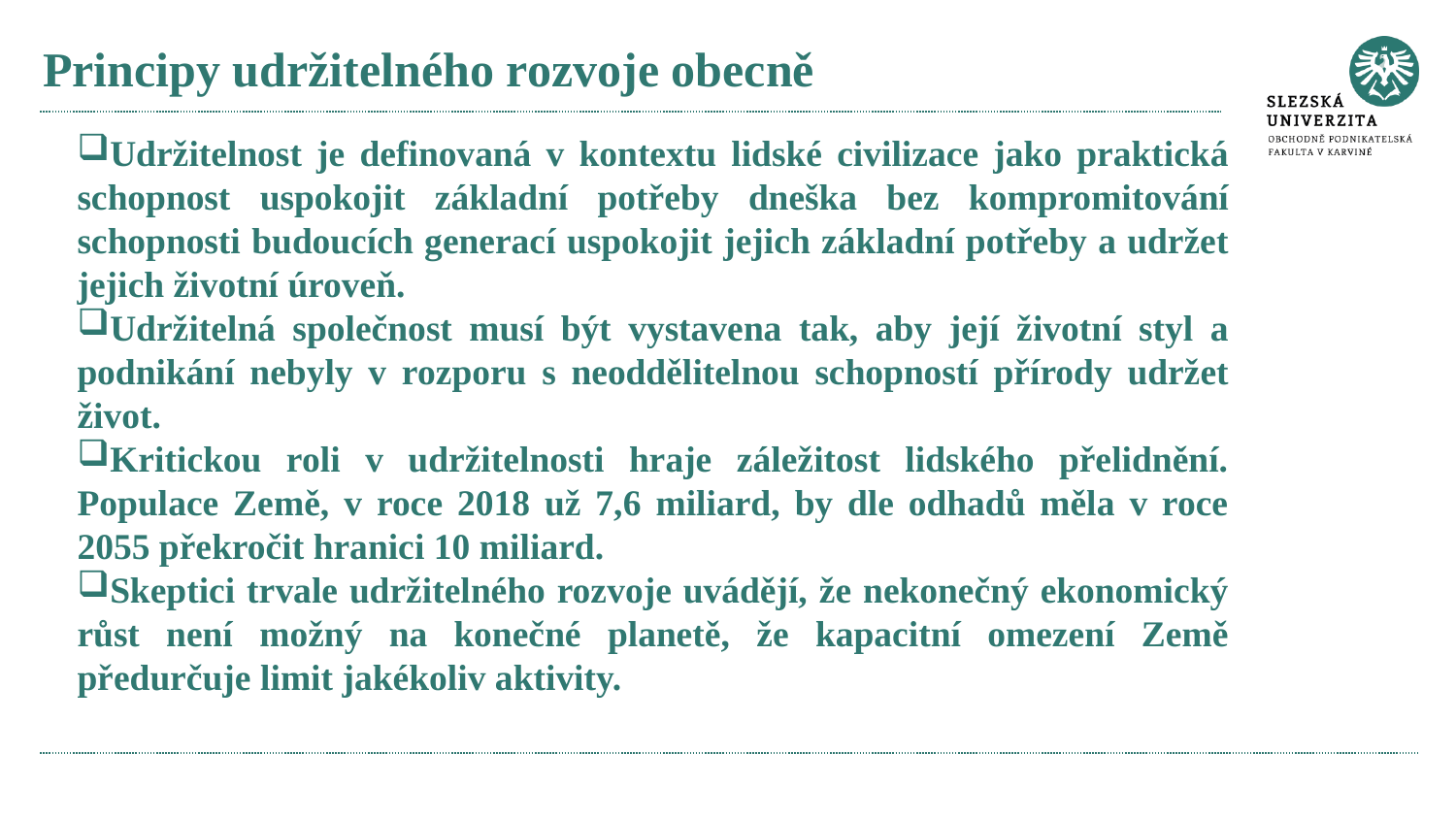

# Principy udržitelného rozvoje obecně
Udržitelnost je definovaná v kontextu lidské civilizace jako praktická schopnost uspokojit základní potřeby dneška bez kompromitování schopnosti budoucích generací uspokojit jejich základní potřeby a udržet jejich životní úroveň.
Udržitelná společnost musí být vystavena tak, aby její životní styl a podnikání nebyly v rozporu s neoddělitelnou schopností přírody udržet život.
Kritickou roli v udržitelnosti hraje záležitost lidského přelidnění. Populace Země, v roce 2018 už 7,6 miliard, by dle odhadů měla v roce 2055 překročit hranici 10 miliard.
Skeptici trvale udržitelného rozvoje uvádějí, že nekonečný ekonomický růst není možný na konečné planetě, že kapacitní omezení Země předurčuje limit jakékoliv aktivity.